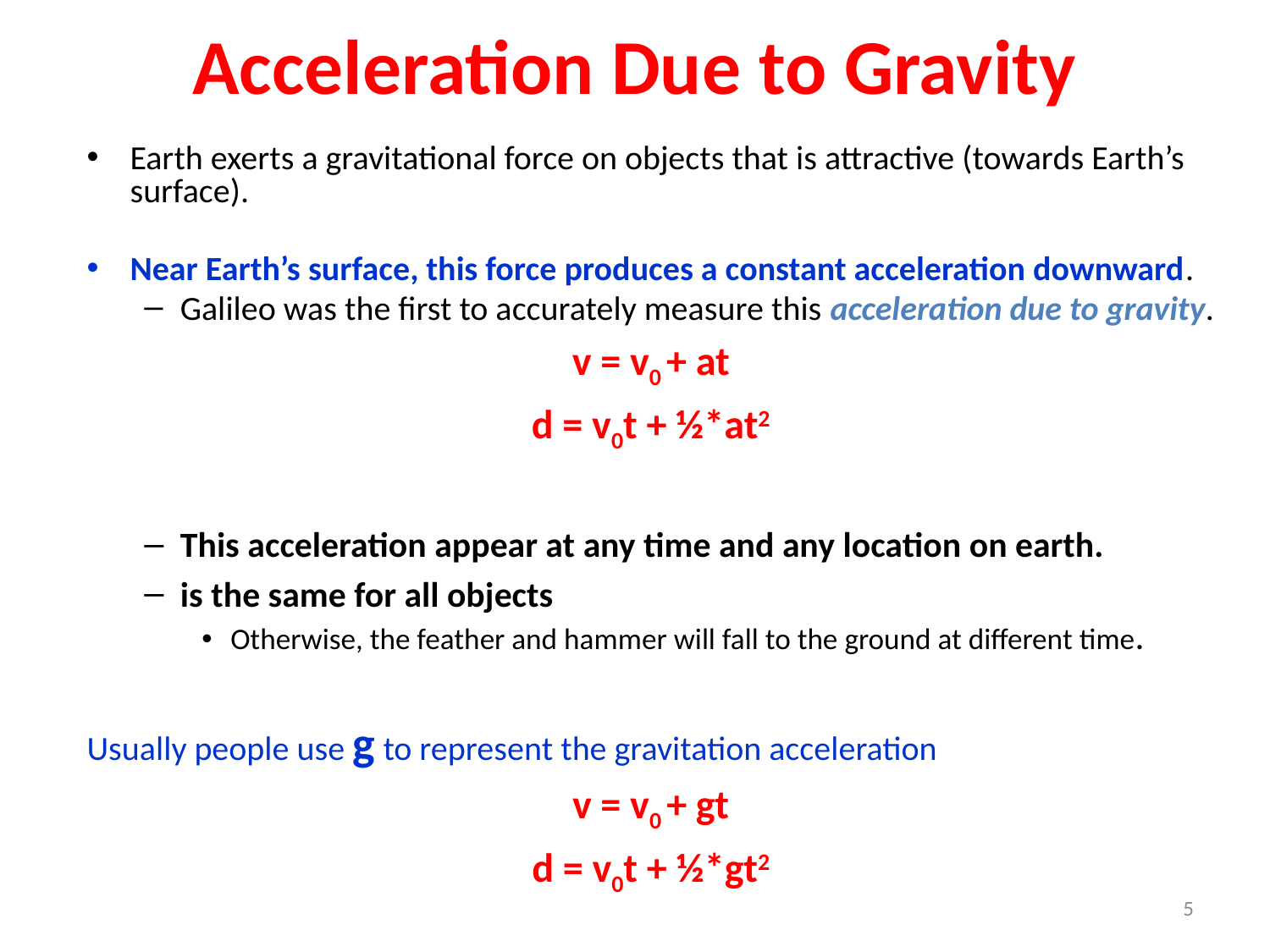

# Acceleration Due to Gravity
Earth exerts a gravitational force on objects that is attractive (towards Earth’s surface).

Near Earth’s surface, this force produces a constant acceleration downward.
Galileo was the first to accurately measure this acceleration due to gravity.
v = v0 + at
d = v0t + ½*at2

This acceleration appear at any time and any location on earth.
is the same for all objects
Otherwise, the feather and hammer will fall to the ground at different time.

Usually people use g to represent the gravitation acceleration
v = v0 + gt
d = v0t + ½*gt2

5